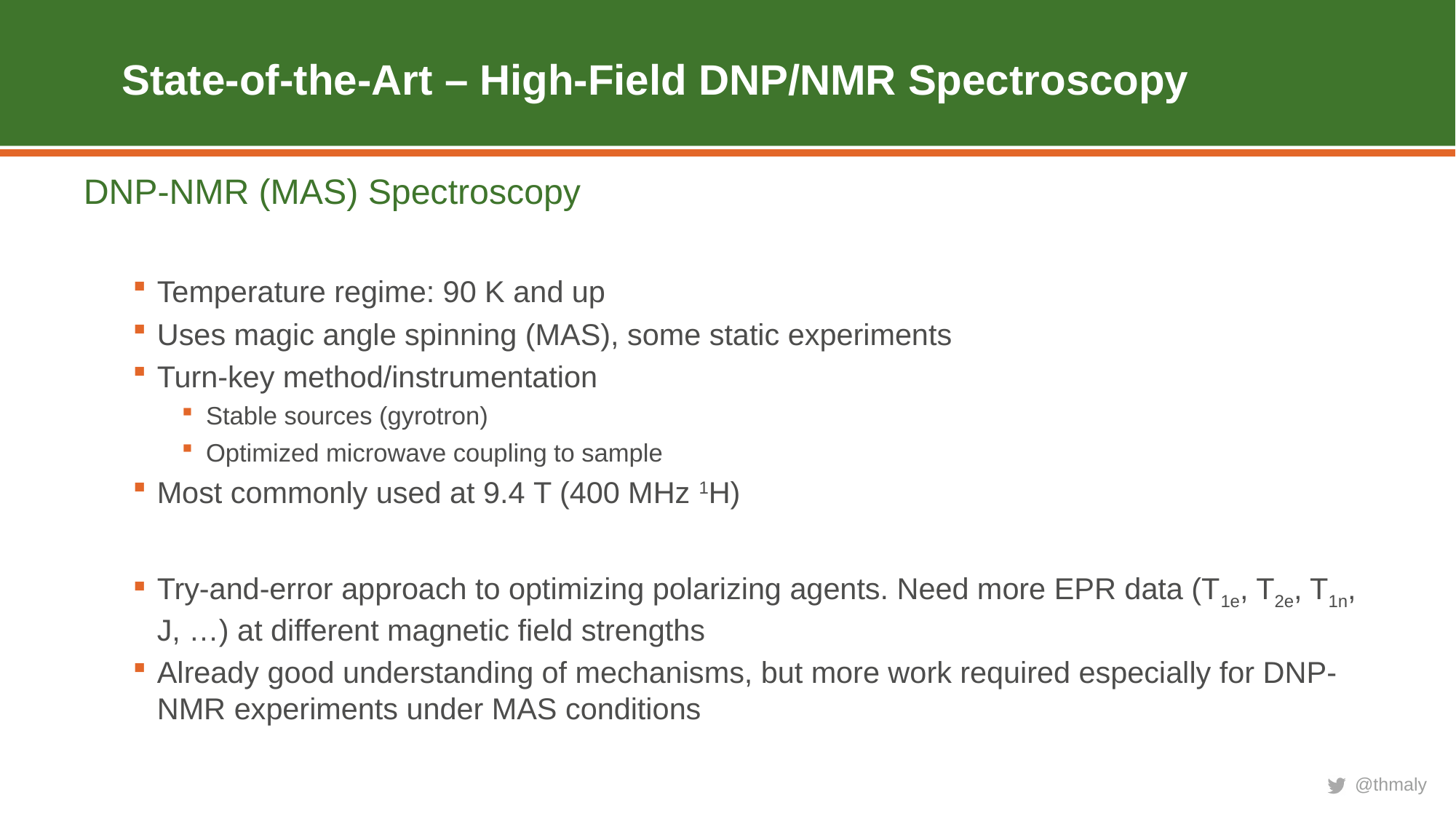

# State-of-the-Art – High-Field DNP/NMR Spectroscopy
DNP-NMR (MAS) Spectroscopy

Temperature regime: 90 K and up
Uses magic angle spinning (MAS), some static experiments
Turn-key method/instrumentation
Stable sources (gyrotron)
Optimized microwave coupling to sample
Most commonly used at 9.4 T (400 MHz 1H)

Try-and-error approach to optimizing polarizing agents. Need more EPR data (T1e, T2e, T1n, J, …) at different magnetic field strengths
Already good understanding of mechanisms, but more work required especially for DNP-NMR experiments under MAS conditions